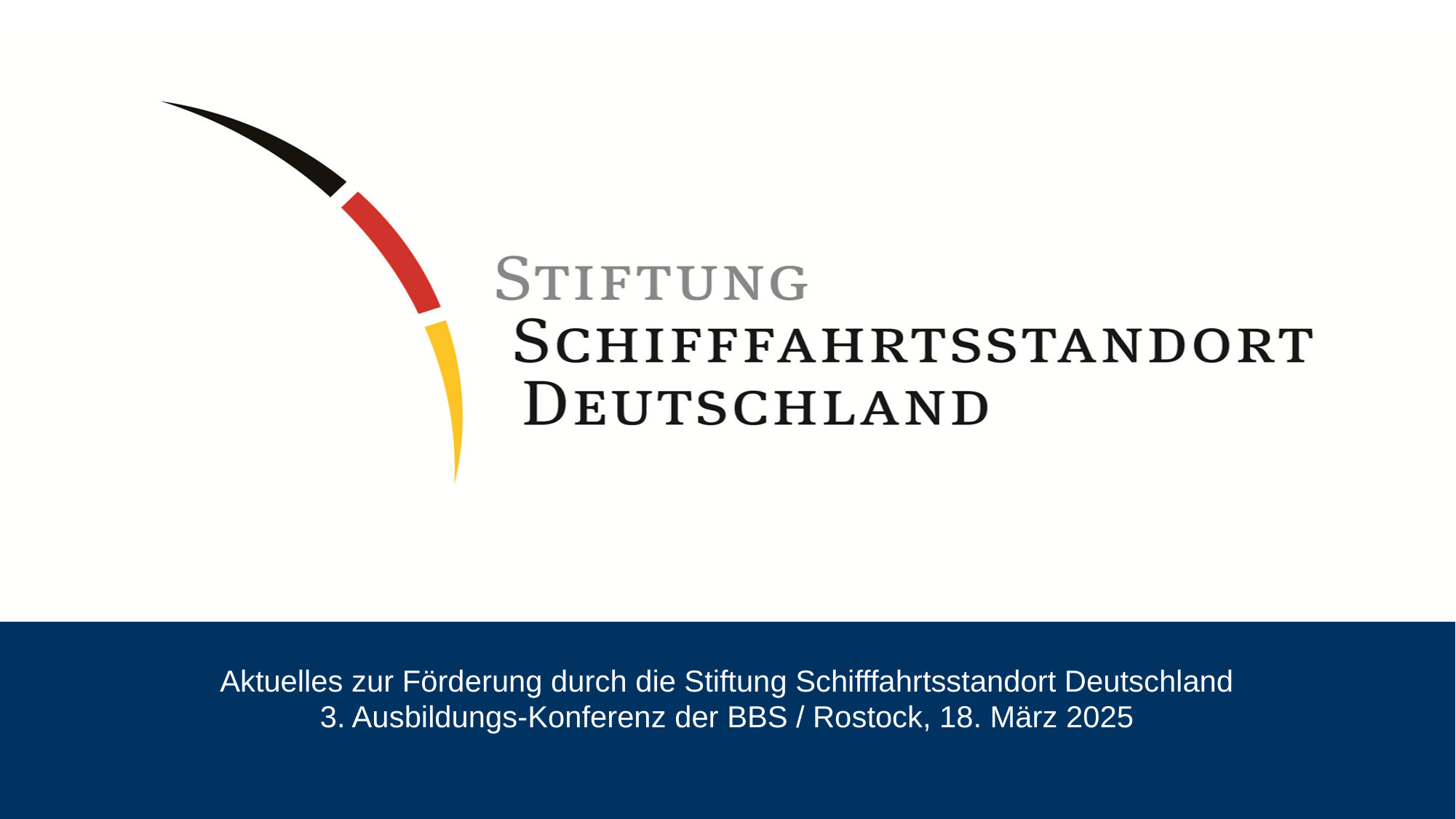

Aktuelles zur Förderung durch die Stiftung Schifffahrtsstandort Deutschland
3. Ausbildungs-Konferenz der BBS / Rostock, 18. März 2025